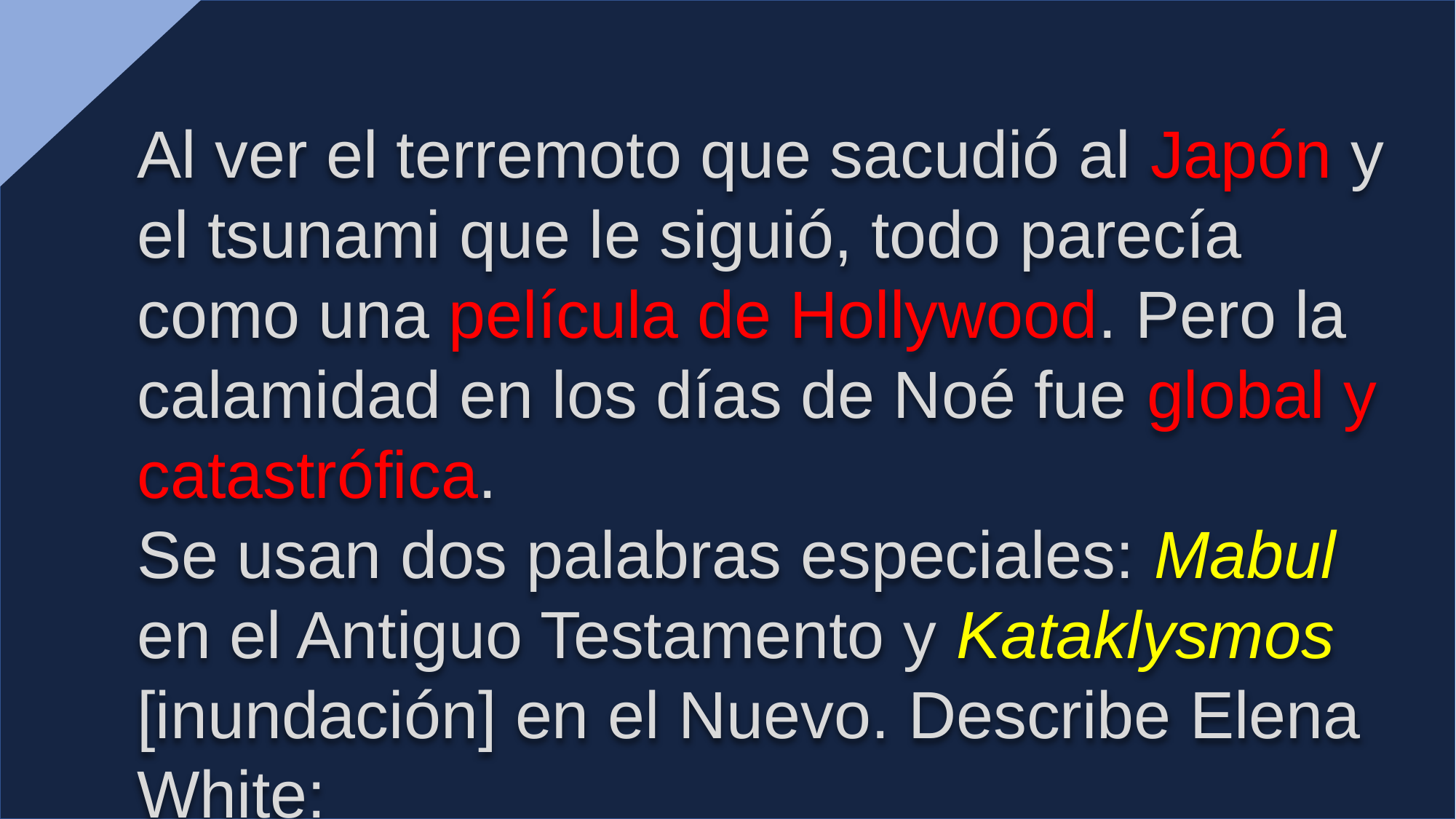

Al ver el terremoto que sacudió al Japón y el tsunami que le siguió, todo parecía como una película de Hollywood. Pero la calamidad en los días de Noé fue global y catastrófica.
Se usan dos palabras especiales: Mabul en el Antiguo Testamento y Kataklysmos [inundación] en el Nuevo. Describe Elena White: